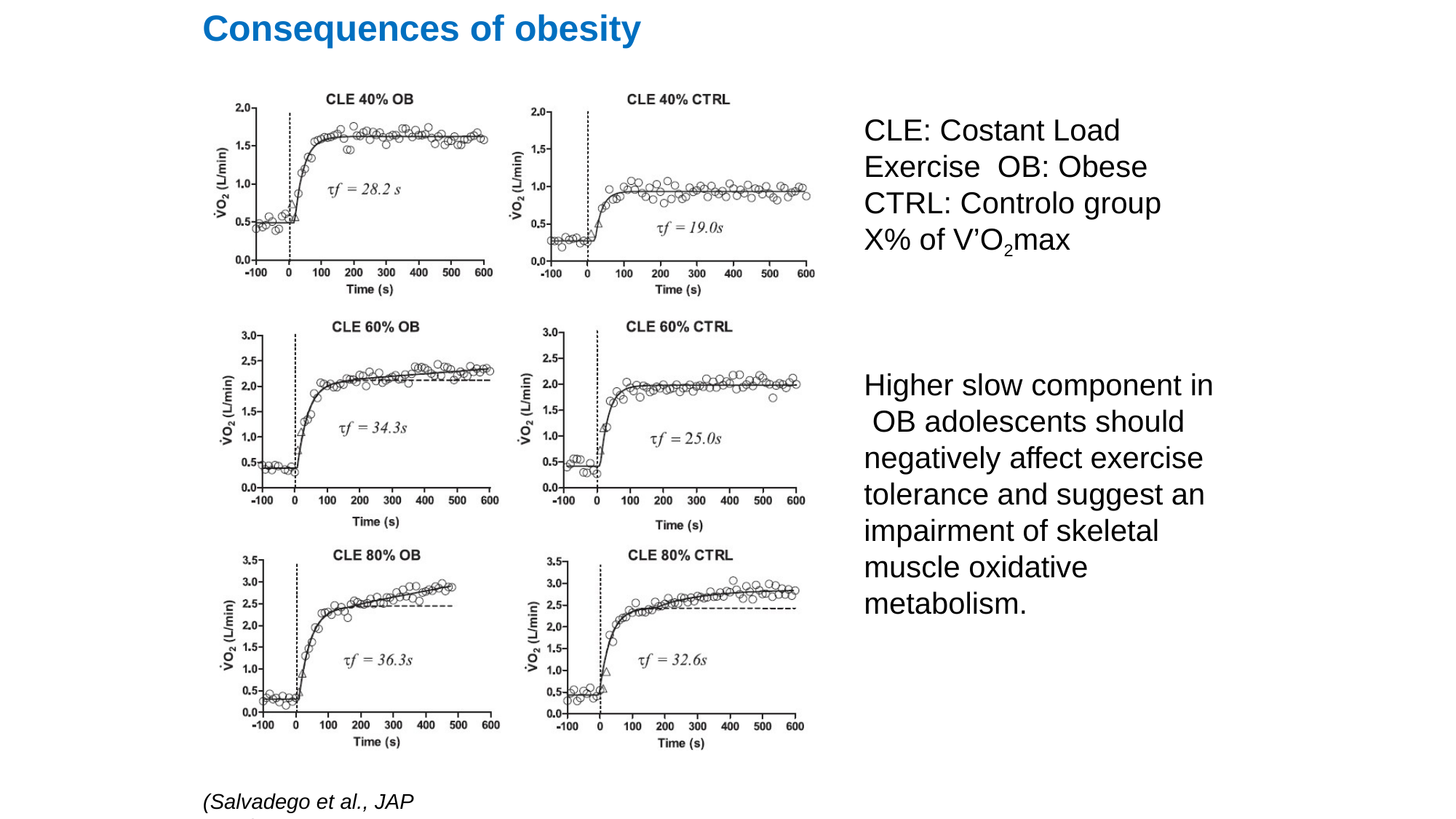

# Consequences of obesity

CLE: Costant Load Exercise  OB: Obese
CTRL: Controlo group
X% of V’O2max
Higher slow component in  OB adolescents should  negatively affect exercise  tolerance and suggest an  impairment of skeletal  muscle oxidative  metabolism.
(Salvadego et al., JAP 2010)